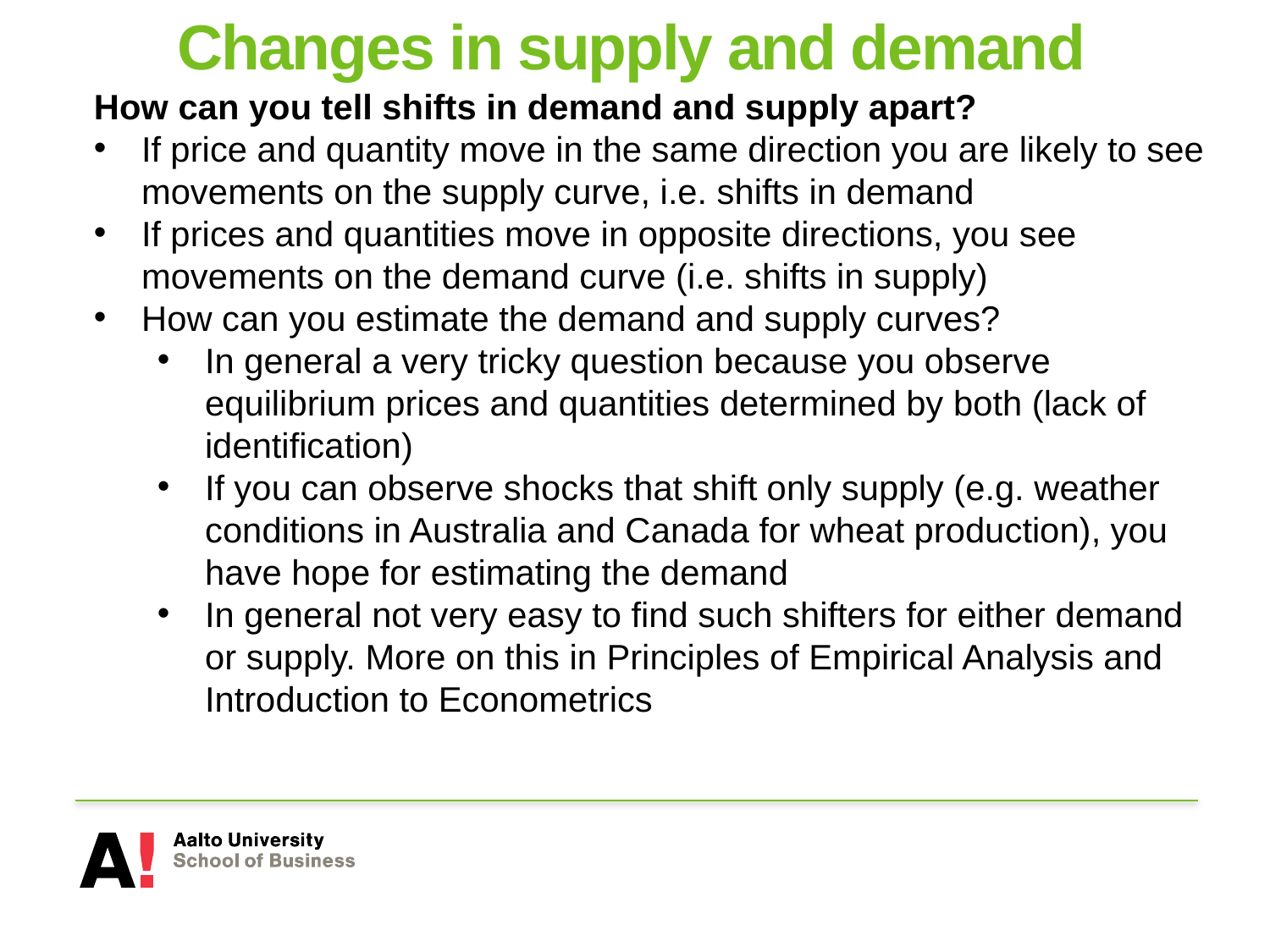

# Changes in supply and demand
How can you tell shifts in demand and supply apart?
If price and quantity move in the same direction you are likely to see movements on the supply curve, i.e. shifts in demand
If prices and quantities move in opposite directions, you see movements on the demand curve (i.e. shifts in supply)
How can you estimate the demand and supply curves?
In general a very tricky question because you observe equilibrium prices and quantities determined by both (lack of identification)
If you can observe shocks that shift only supply (e.g. weather conditions in Australia and Canada for wheat production), you have hope for estimating the demand
In general not very easy to find such shifters for either demand or supply. More on this in Principles of Empirical Analysis and Introduction to Econometrics